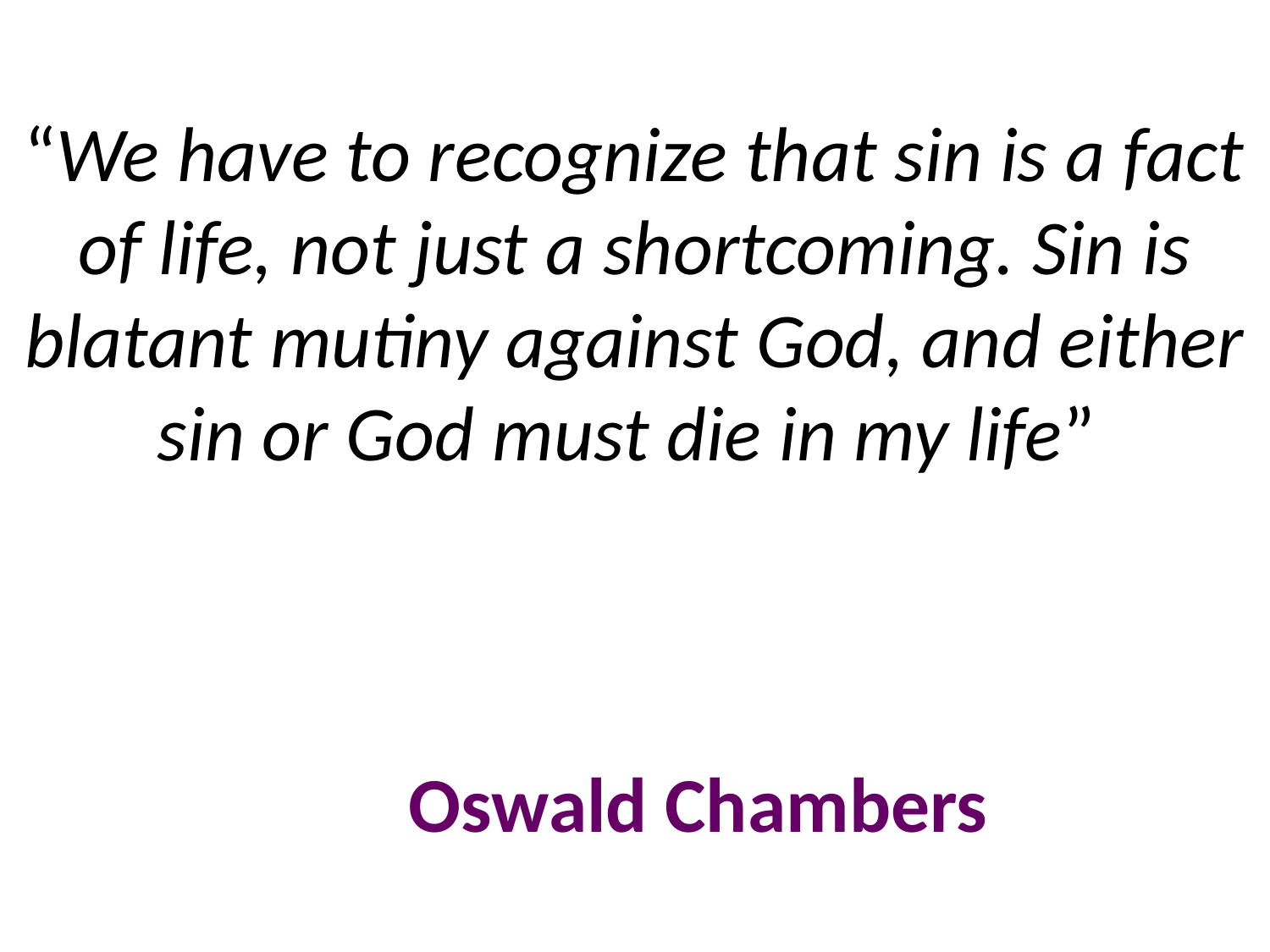

# “We have to recognize that sin is a fact of life, not just a shortcoming. Sin is blatant mutiny against God, and either sin or God must die in my life” Oswald Chambers